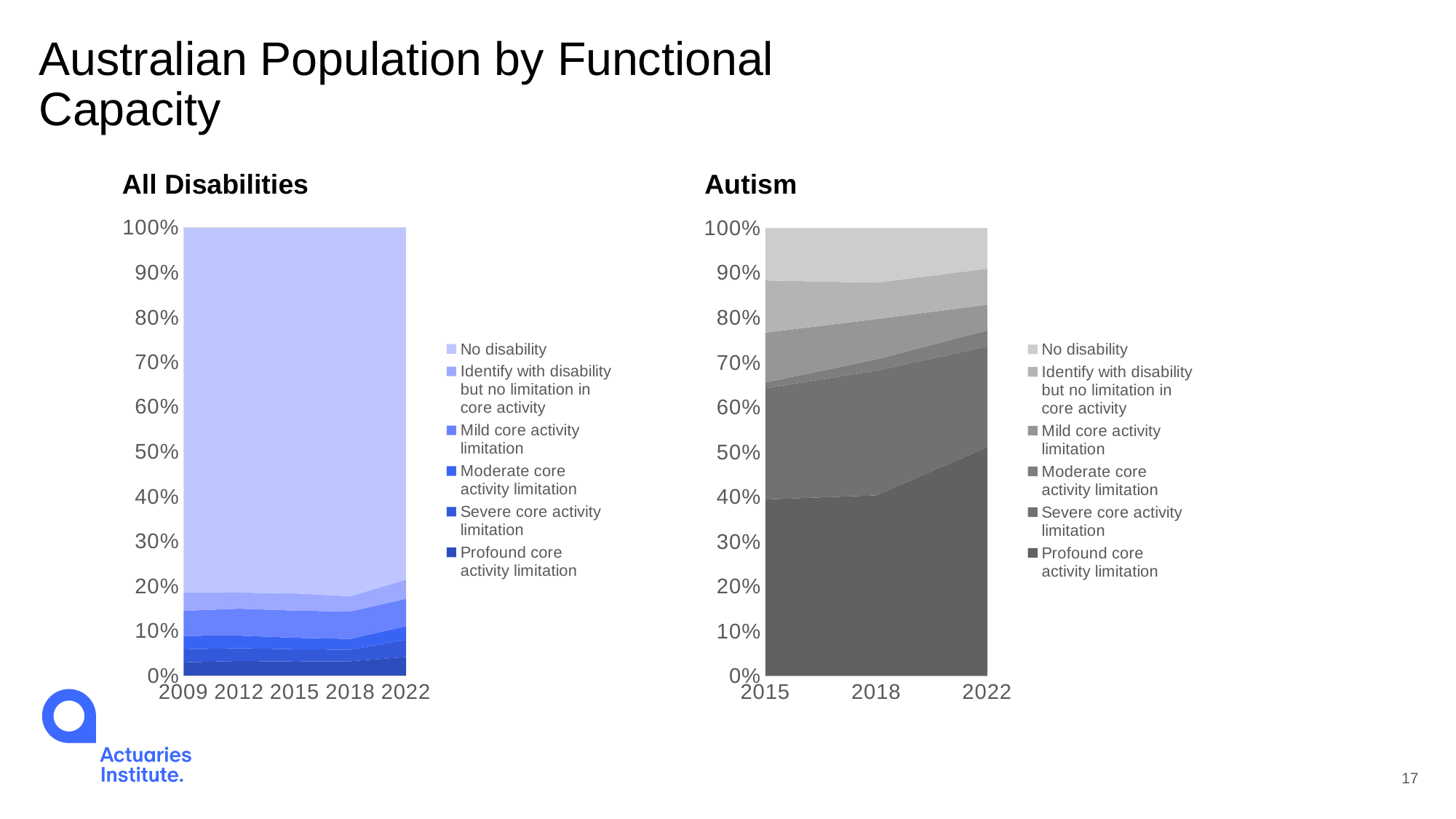

# Australian Population by Functional Capacity
All Disabilities
Autism

### Chart

| Category | Profound core activity limitation | Severe core activity limitation | Moderate core activity limitation | Mild core activity limitation | Identify with disability but no limitation in core activity | No disability |
|---|---|---|---|---|---|---|
| 2009 | 0.029132542509824083 | 0.029196812222263026 | 0.03026185317125124 | 0.05575397554078372 | 0.04048532814278892 | 0.815169488413089 |
| 2012 | 0.032211244207397044 | 0.028622016263006034 | 0.02803619830375098 | 0.06032176270000874 | 0.03591851009880213 | 0.814890268427035 |
| 2015 | 0.03084078620300848 | 0.027611921174691845 | 0.0256173709521735 | 0.06082737530857869 | 0.03833209474754206 | 0.8167704516140053 |
| 2018 | 0.03162699442210404 | 0.02565588922039175 | 0.024378972629394216 | 0.06110552600856143 | 0.03426595537683226 | 0.8229666623427163 |
| 2022 | 0.04115603778003278 | 0.038330341113105924 | 0.030594801342596206 | 0.06114276793380688 | 0.04277964249473107 | 0.7859964093357271 |

### Chart

| Category | Profound core activity limitation | Severe core activity limitation | Moderate core activity limitation | Mild core activity limitation | Identify with disability but no limitation in core activity | No disability |
|---|---|---|---|---|---|---|
| 2015 | 0.3940476190476191 | 0.24821428571428572 | 0.013095238095238096 | 0.1113095238095238 | 0.11666666666666667 | 0.11666666666666667 |
| 2018 | 0.40311587147030187 | 0.2784810126582279 | 0.025316455696202535 | 0.09006815968841286 | 0.0813047711781889 | 0.12171372930866603 |
| 2022 | 0.5108543417366948 | 0.22514005602240897 | 0.03571428571428572 | 0.057422969187675074 | 0.08053221288515407 | 0.09033613445378152 |
17